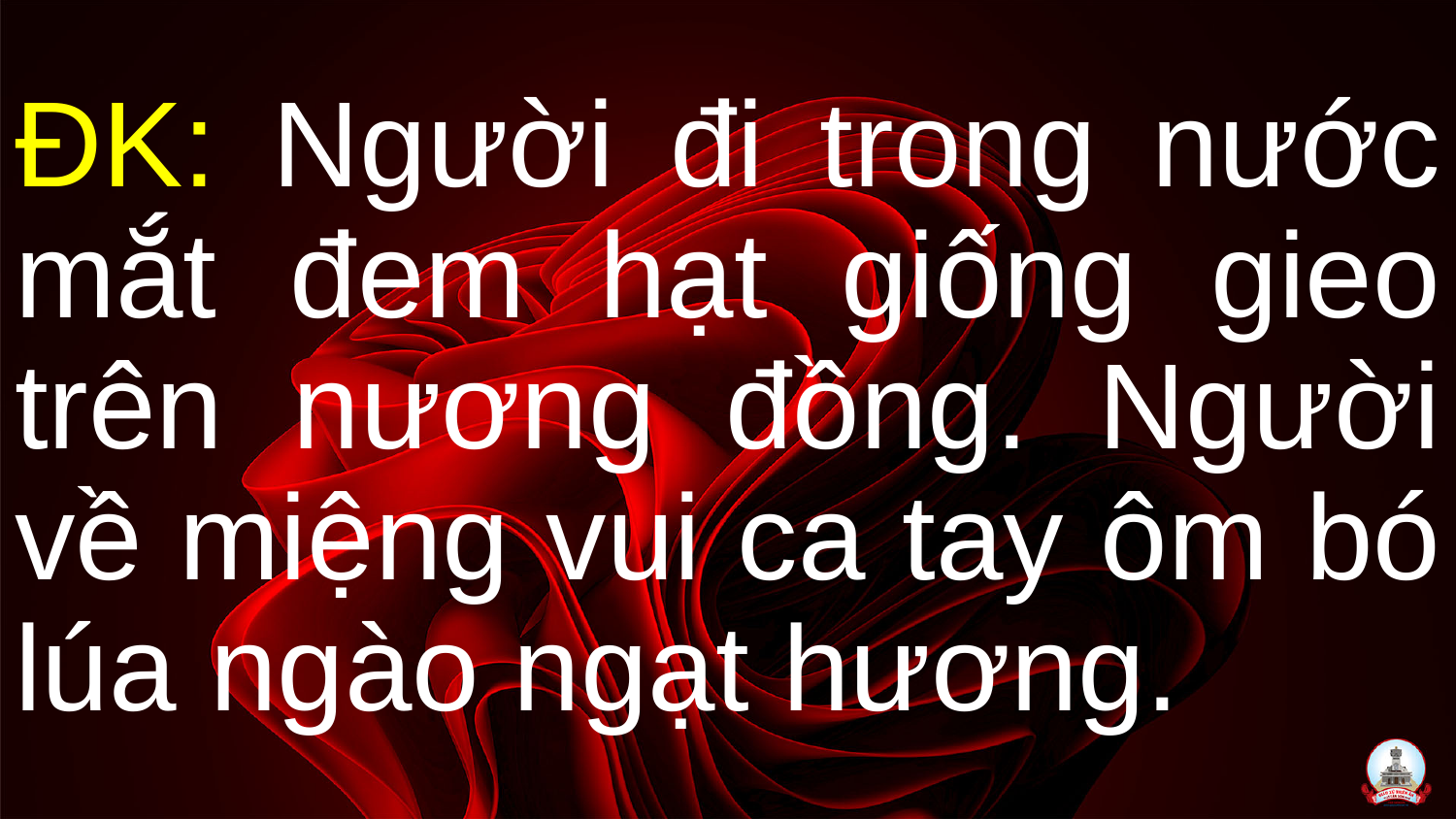

ĐK: Người đi trong nước mắt đem hạt giống gieo trên nương đồng. Người về miệng vui ca tay ôm bó lúa ngào ngạt hương.